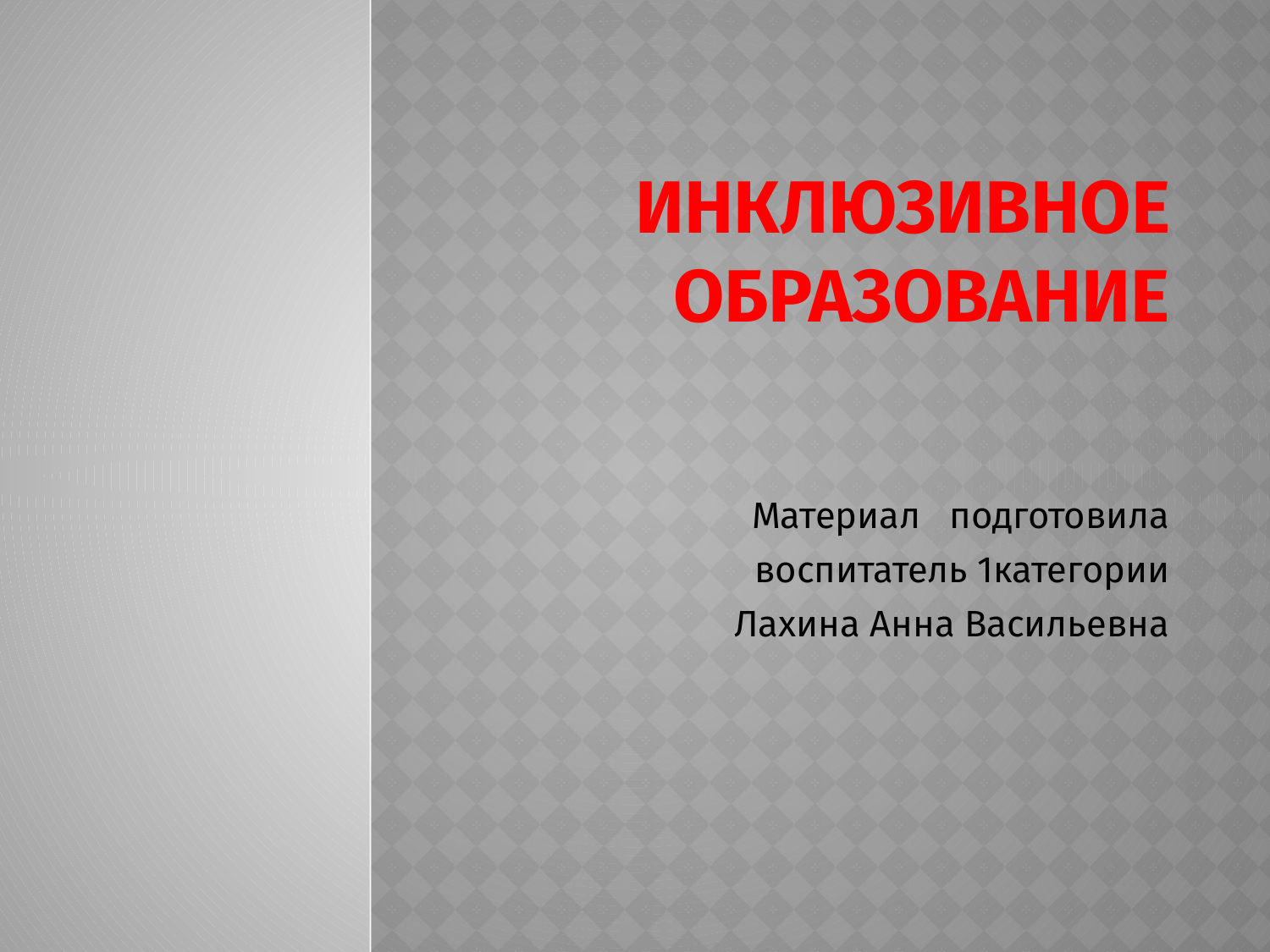

# Инклюзивное образование
Материал   подготовила
воспитатель 1категории
Лахина Анна Васильевна